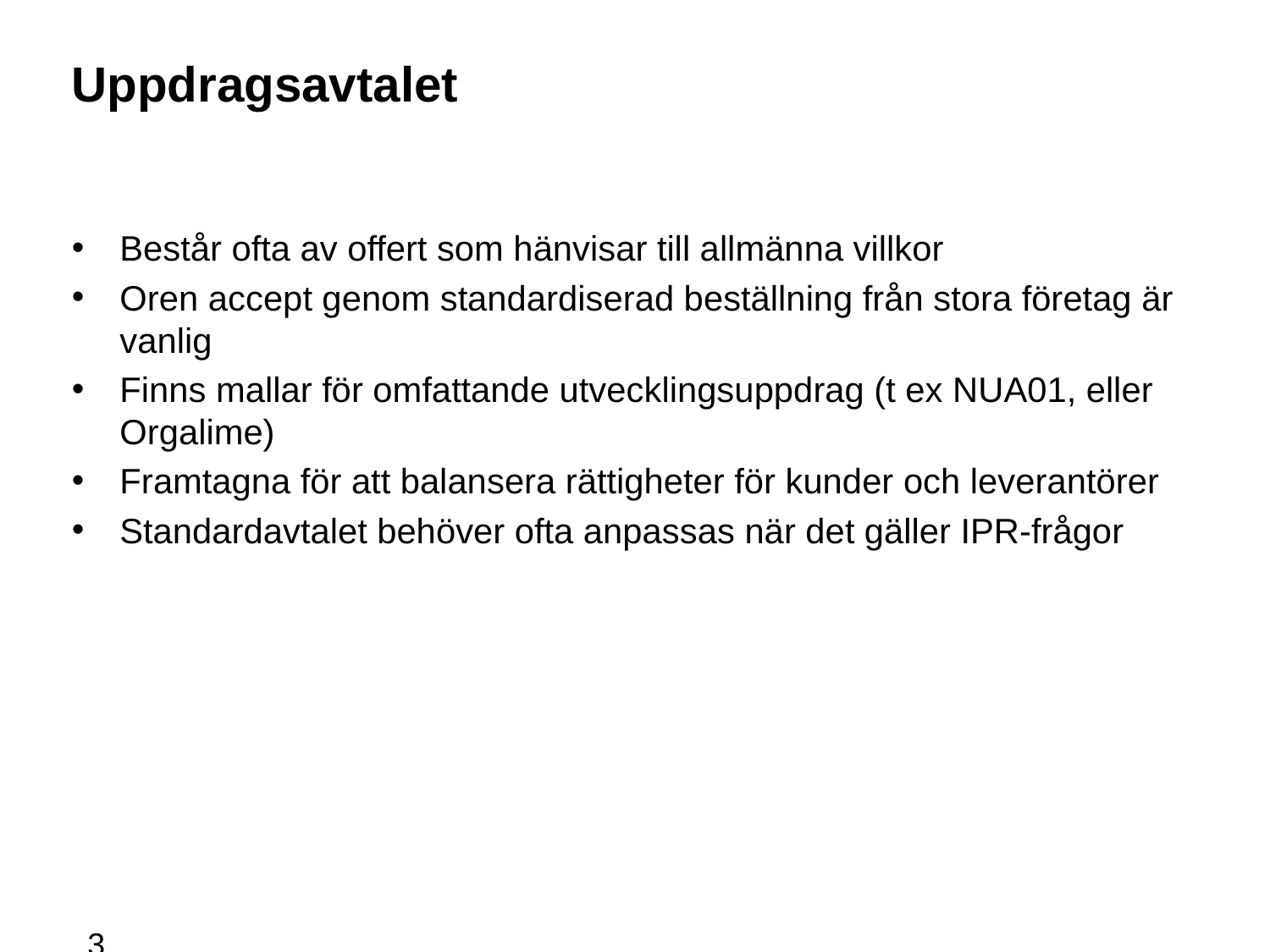

# Uppdragsavtalet
Består ofta av offert som hänvisar till allmänna villkor
Oren accept genom standardiserad beställning från stora företag är vanlig
Finns mallar för omfattande utvecklingsuppdrag (t ex NUA01, eller Orgalime)
Framtagna för att balansera rättigheter för kunder och leverantörer
Standardavtalet behöver ofta anpassas när det gäller IPR-frågor
30